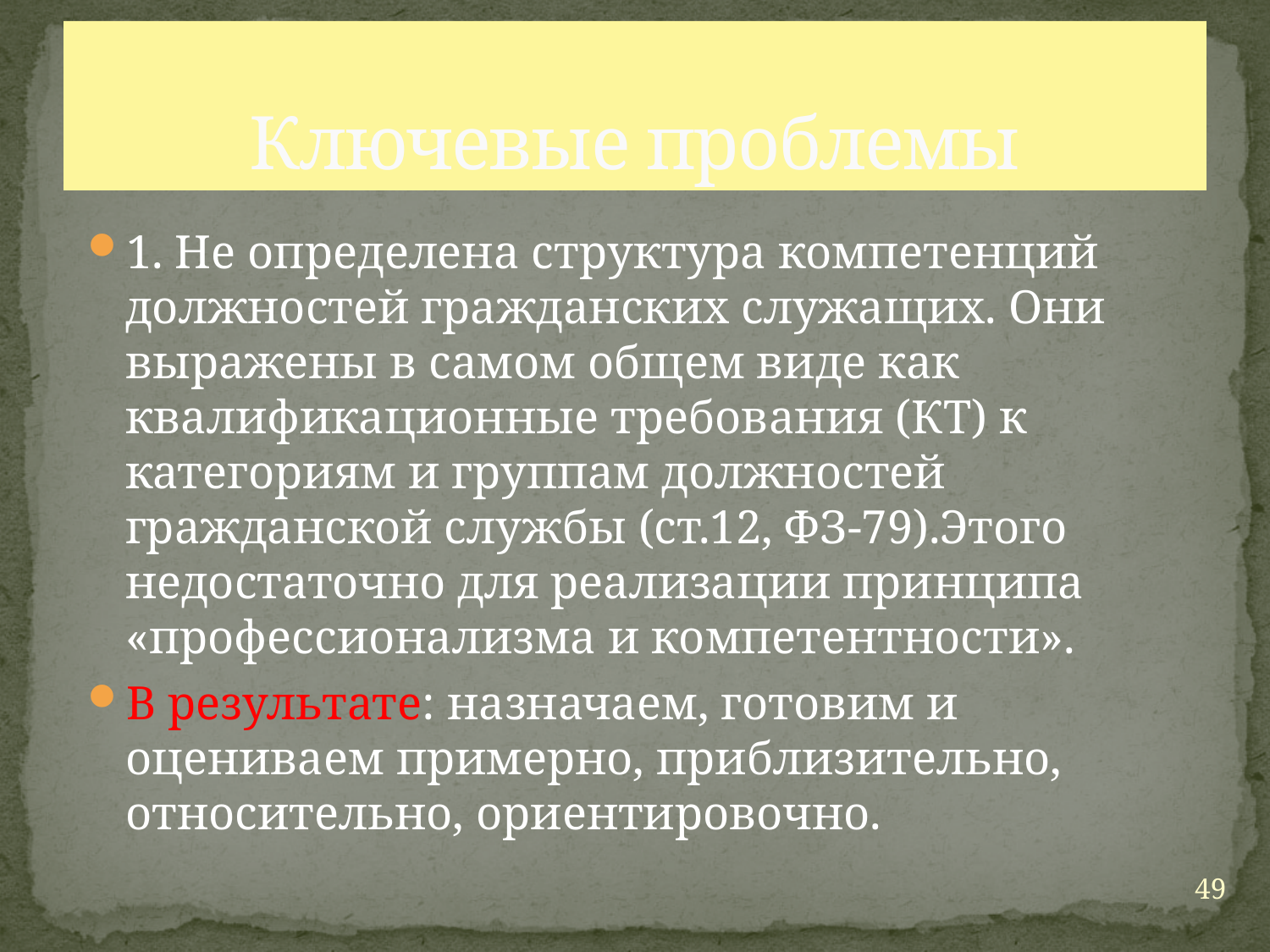

# Ключевые проблемы
1. Не определена структура компетенций должностей гражданских служащих. Они выражены в самом общем виде как квалификационные требования (КТ) к категориям и группам должностей гражданской службы (ст.12, ФЗ-79).Этого недостаточно для реализации принципа «профессионализма и компетентности».
В результате: назначаем, готовим и оцениваем примерно, приблизительно, относительно, ориентировочно.
49